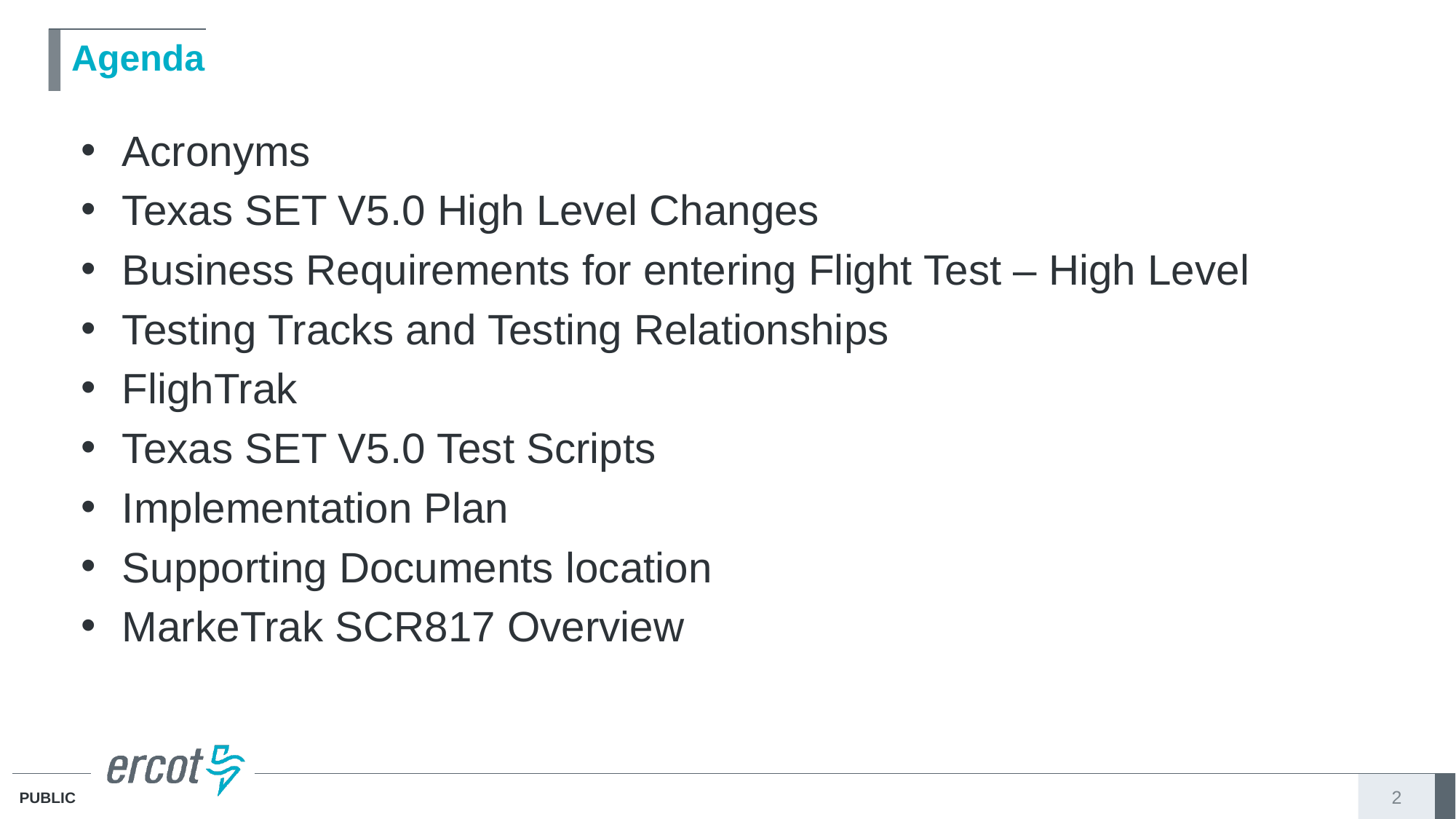

# Agenda
Acronyms
Texas SET V5.0 High Level Changes
Business Requirements for entering Flight Test – High Level
Testing Tracks and Testing Relationships
FlighTrak
Texas SET V5.0 Test Scripts
Implementation Plan
Supporting Documents location
MarkeTrak SCR817 Overview
2